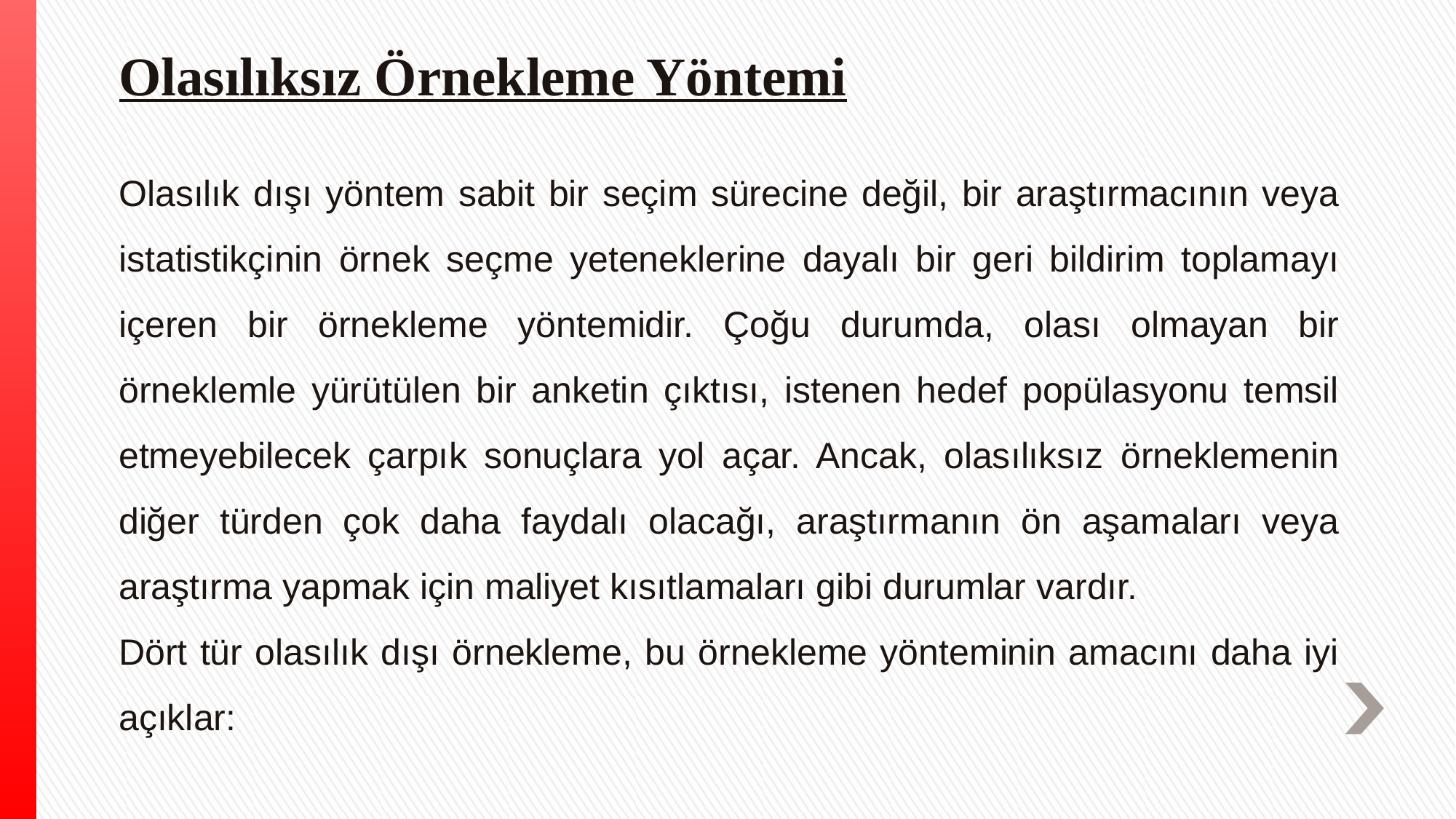

# Olasılıksız Örnekleme Yöntemi
Olasılık dışı yöntem sabit bir seçim sürecine değil, bir araştırmacının veya istatistikçinin örnek seçme yeteneklerine dayalı bir geri bildirim toplamayı içeren bir örnekleme yöntemidir. Çoğu durumda, olası olmayan bir örneklemle yürütülen bir anketin çıktısı, istenen hedef popülasyonu temsil etmeyebilecek çarpık sonuçlara yol açar. Ancak, olasılıksız örneklemenin diğer türden çok daha faydalı olacağı, araştırmanın ön aşamaları veya araştırma yapmak için maliyet kısıtlamaları gibi durumlar vardır.
Dört tür olasılık dışı örnekleme, bu örnekleme yönteminin amacını daha iyi açıklar: